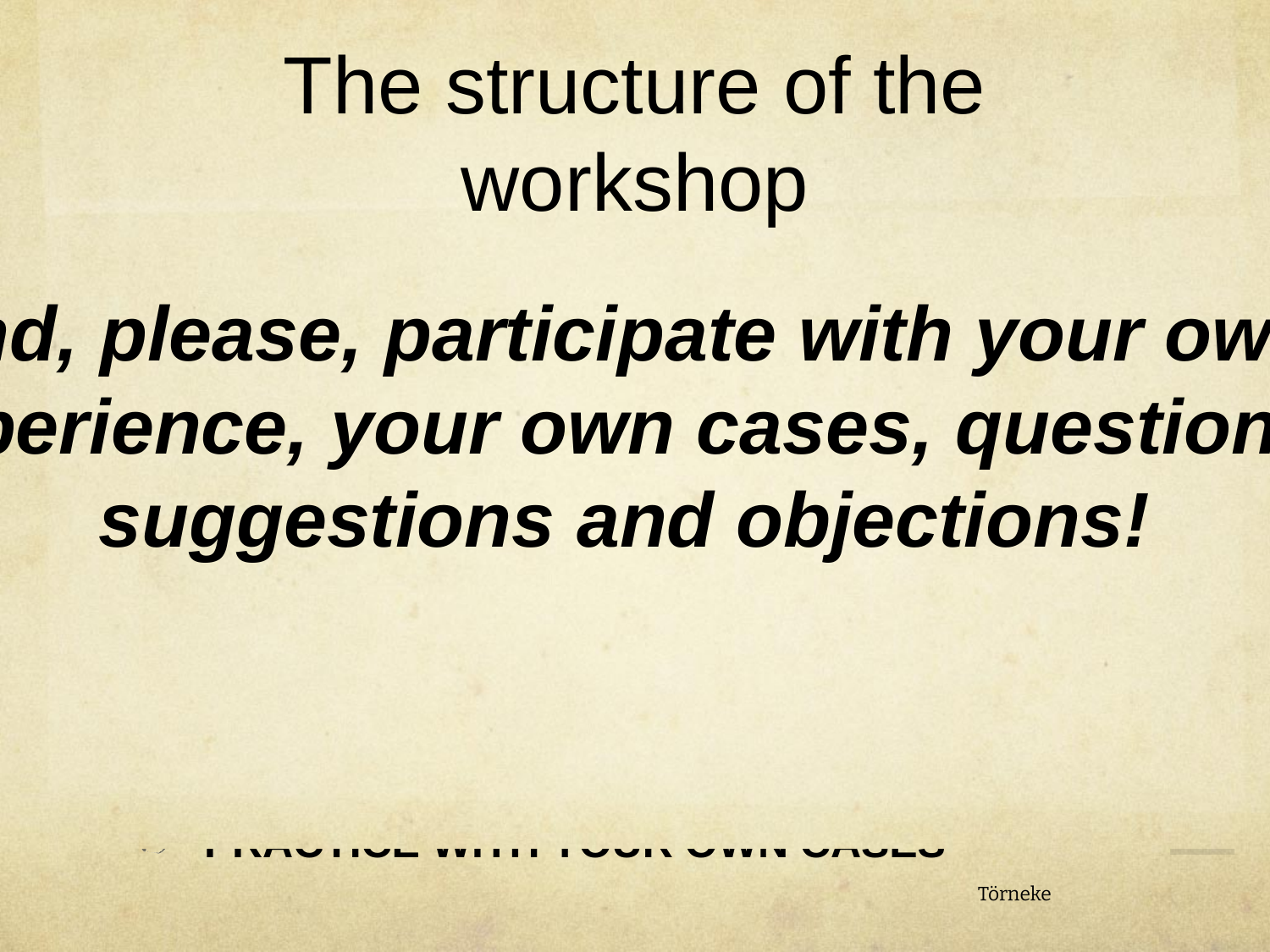

# The structure of the workshop
Basic assumptions: functional contextualism
Basic understanding of relational frame theory
Two areas of human experience as a direct effect of relational framing: Rule–following and experience of self
Psychological problems
Psychological treatment
PRACTICE WITH YOUR OWN CASES

And, please, participate with your own
experience, your own cases, questions,
suggestions and objections!

2
Törneke